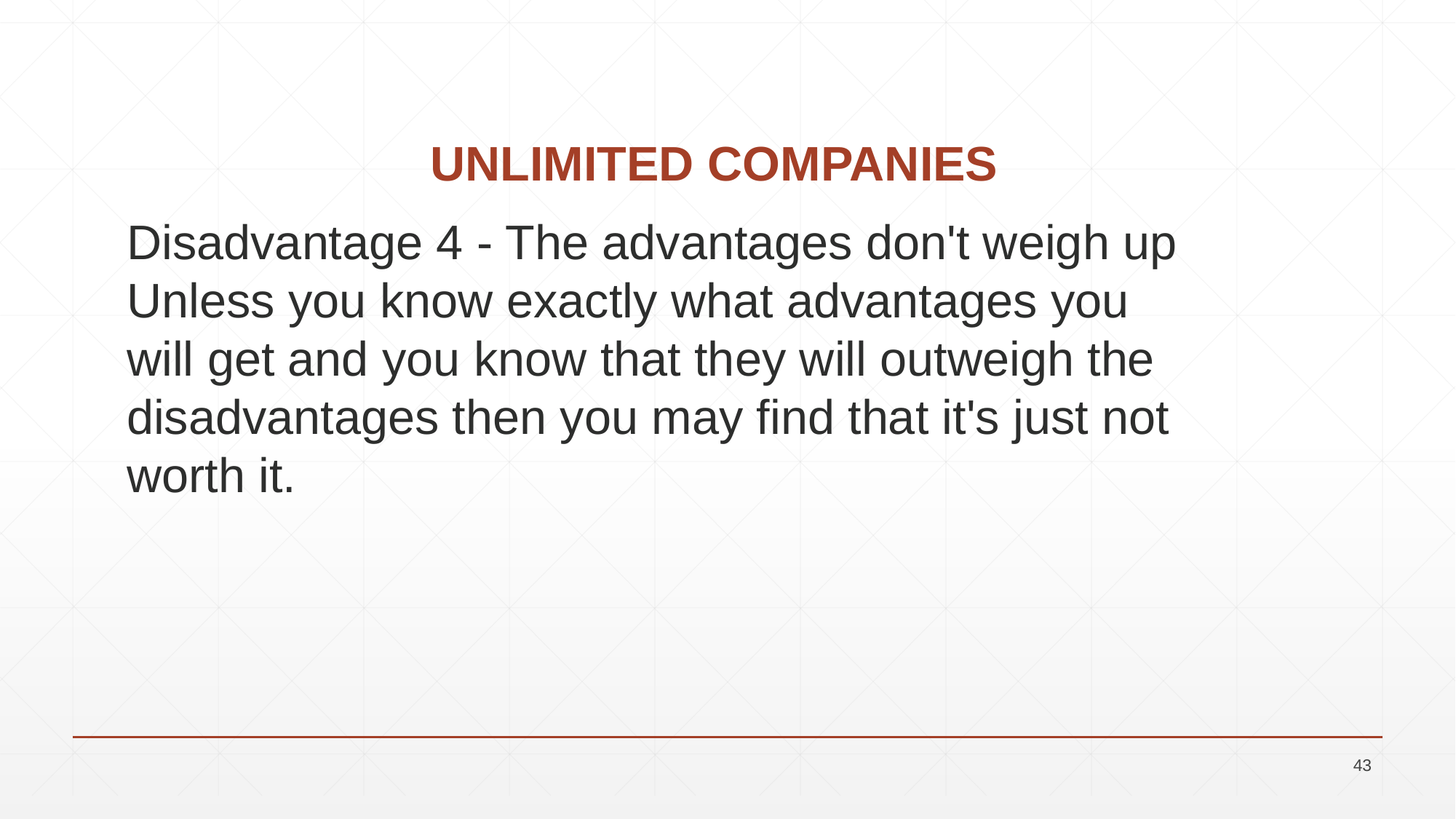

# UNLIMITED COMPANIES
Disadvantage 4 - The advantages don't weigh up
Unless you know exactly what advantages you will get and you know that they will outweigh the disadvantages then you may find that it's just not worth it.

43